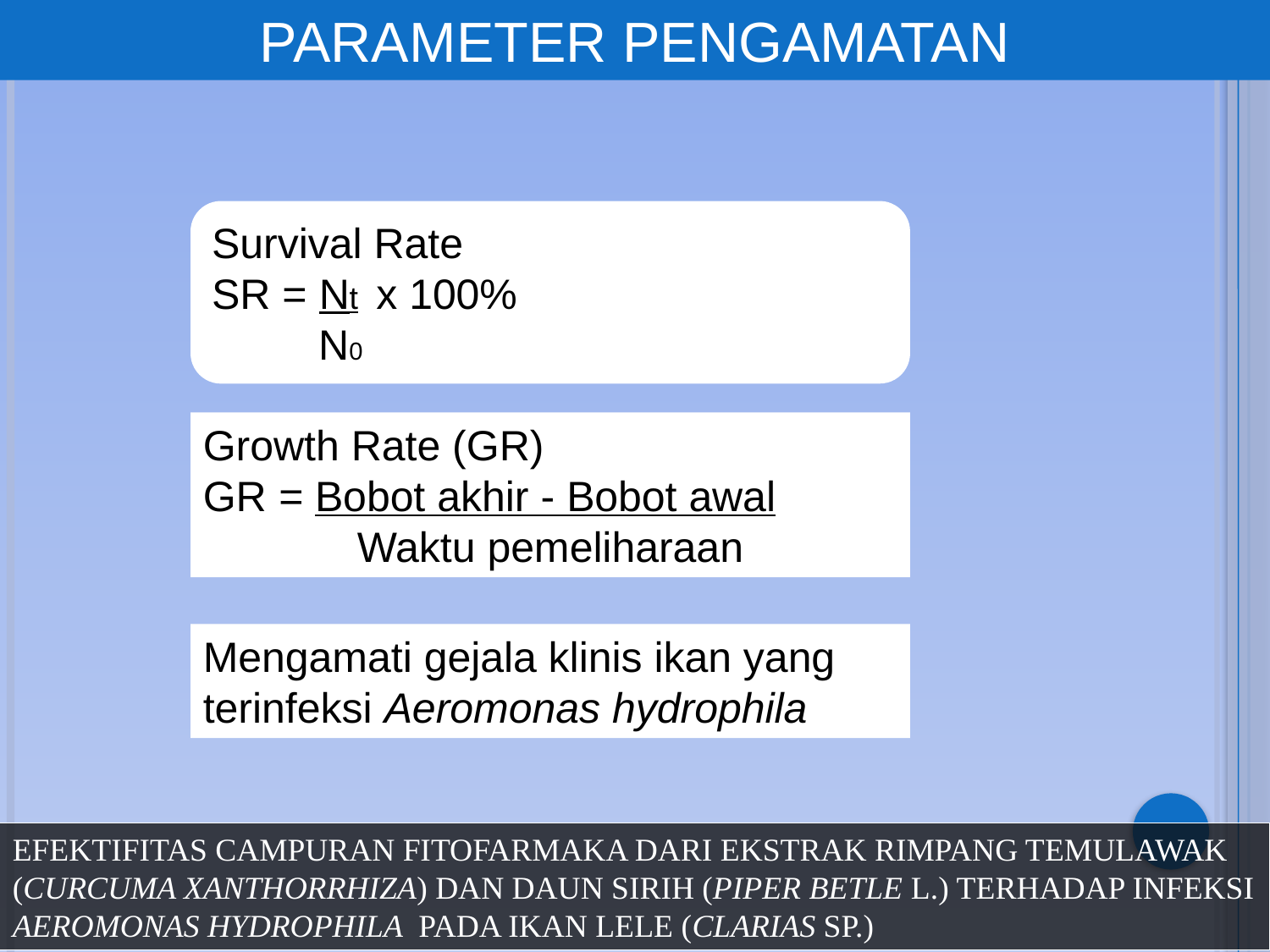

PARAMETER PENGAMATAN
Survival Rate
SR = Nt  x 100%
         N0
Growth Rate (GR)
GR = Bobot akhir - Bobot awal
Waktu pemeliharaan
Mengamati gejala klinis ikan yang terinfeksi Aeromonas hydrophila
Efektifitas Campuran Fitofarmaka dari Ekstrak Rimpang Temulawak (Curcuma xanthorrhiza) dan Daun Sirih (Piper betle L.) terhadap Infeksi Aeromonas hydrophila  pada Ikan Lele (Clarias sp.)